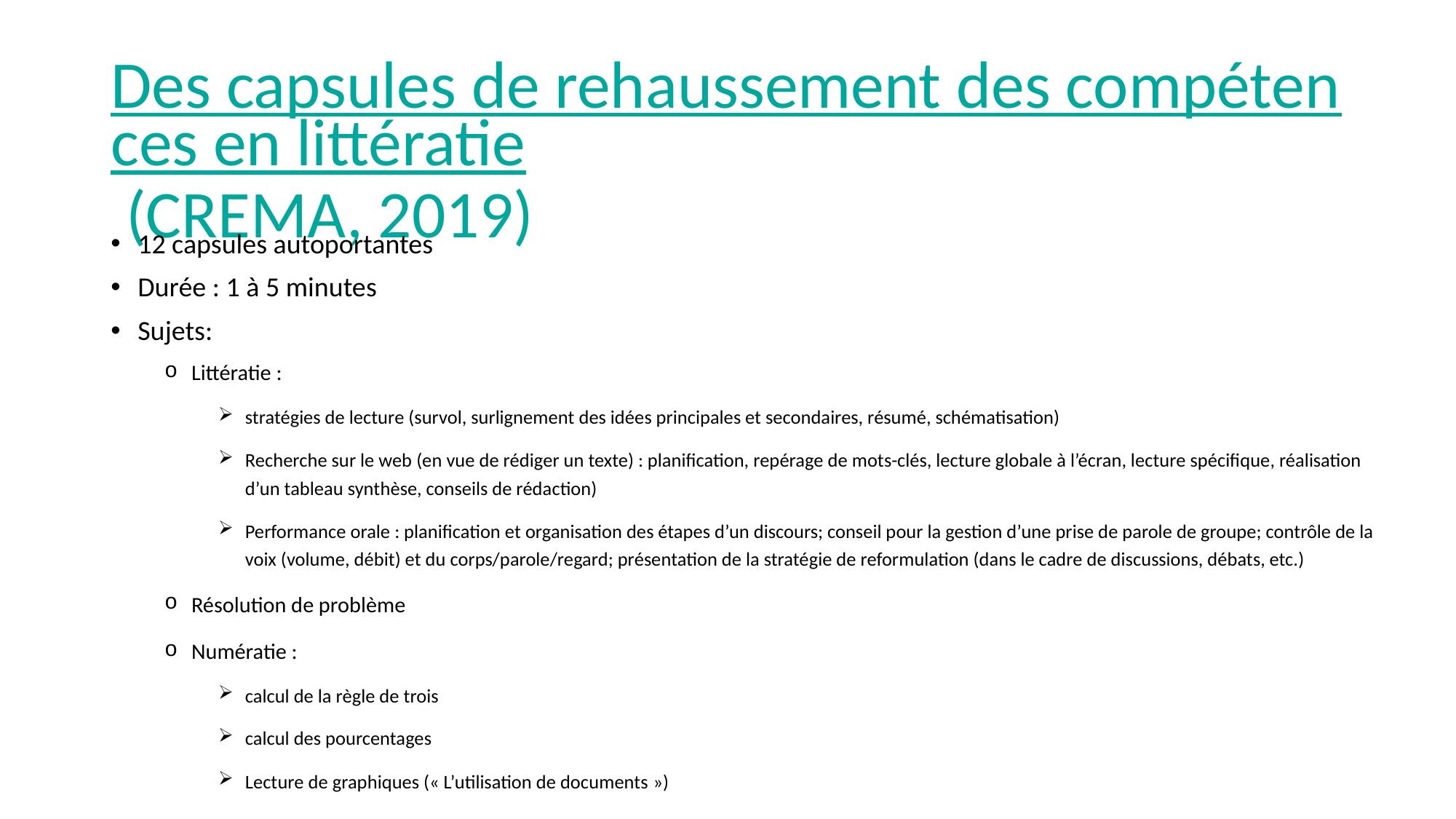

# Des capsules de rehaussement des compétences en littératie (CREMA, 2019)
12 capsules autoportantes
Durée : 1 à 5 minutes
Sujets:
Littératie :
stratégies de lecture (survol, surlignement des idées principales et secondaires, résumé, schématisation)
Recherche sur le web (en vue de rédiger un texte) : planification, repérage de mots-clés, lecture globale à l’écran, lecture spécifique, réalisation d’un tableau synthèse, conseils de rédaction)
Performance orale : planification et organisation des étapes d’un discours; conseil pour la gestion d’une prise de parole de groupe; contrôle de la voix (volume, débit) et du corps/parole/regard; présentation de la stratégie de reformulation (dans le cadre de discussions, débats, etc.)
Résolution de problème
Numératie :
calcul de la règle de trois
calcul des pourcentages
Lecture de graphiques (« L’utilisation de documents »)